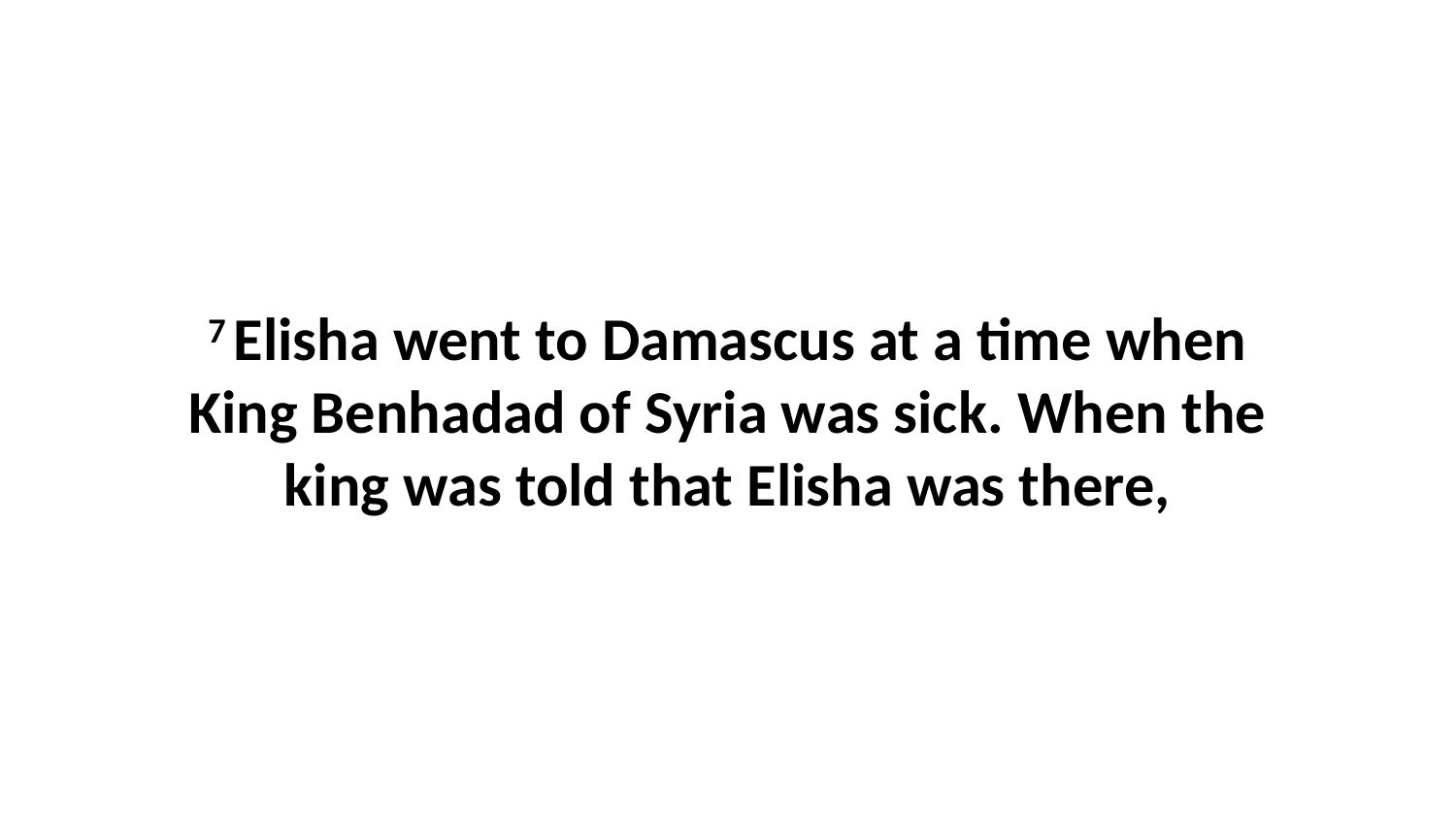

7 Elisha went to Damascus at a time when King Benhadad of Syria was sick. When the king was told that Elisha was there,